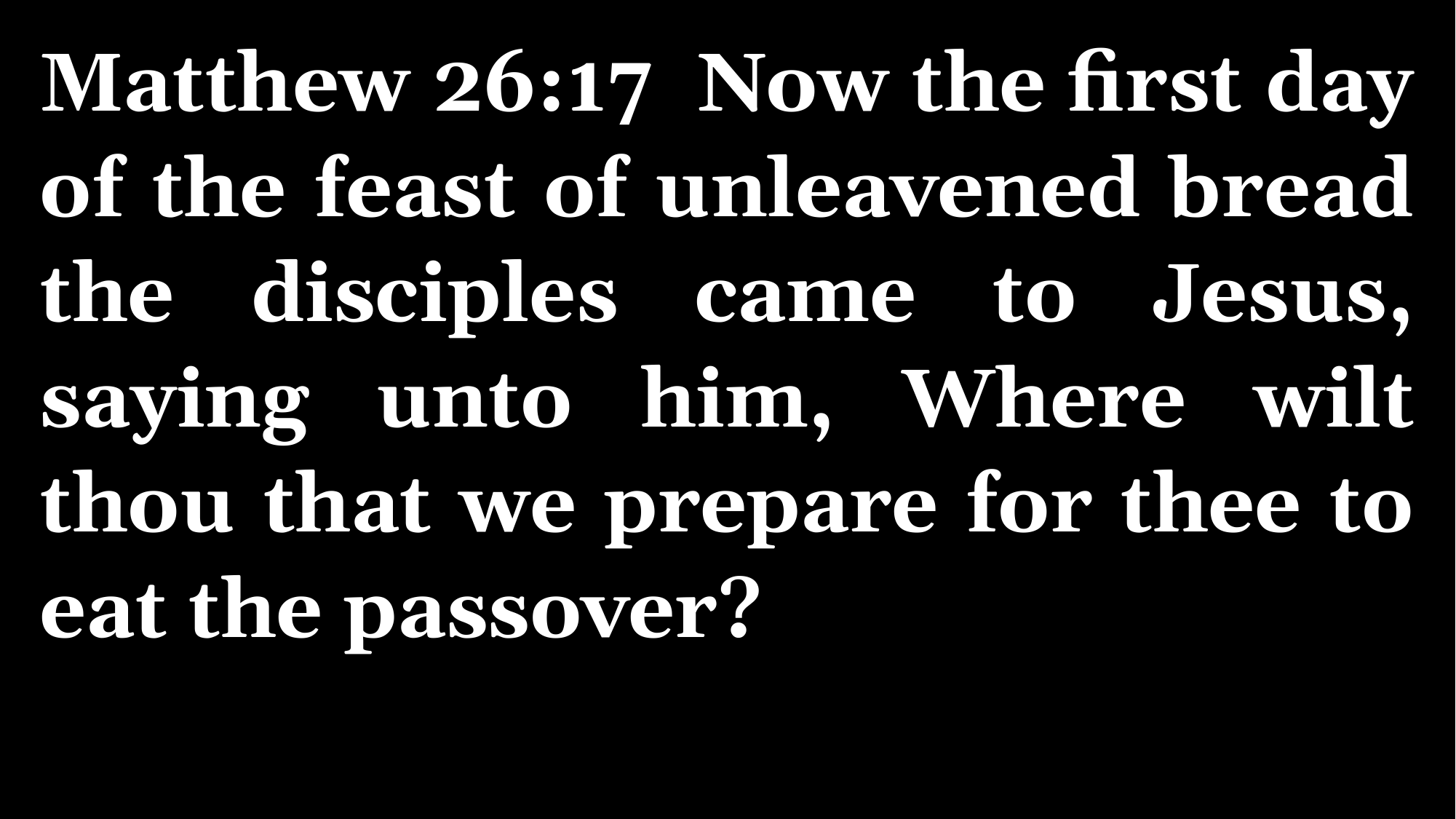

Matthew 26:17  Now the first day of the feast of unleavened bread the disciples came to Jesus, saying unto him, Where wilt thou that we prepare for thee to eat the passover?